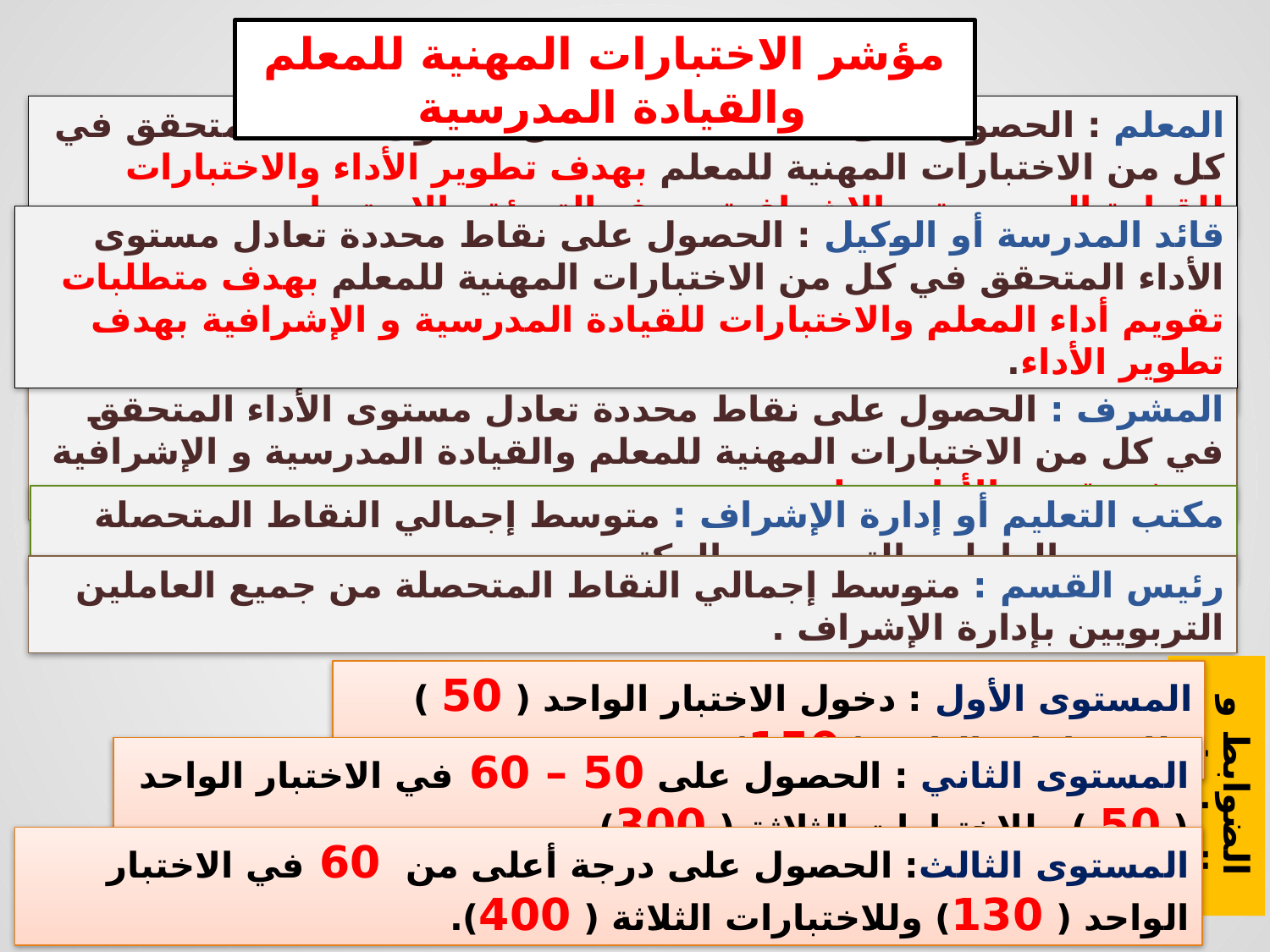

مؤشر الاختبارات المهنية للمعلم والقيادة المدرسية
المعلم : الحصول على نقاط محددة تعادل مستوى الأداء المتحقق في كل من الاختبارات المهنية للمعلم بهدف تطوير الأداء والاختبارات للقيادة المدرسية و الإشرافية بهدف التهيئة والاستعداد.
قائد المدرسة أو الوكيل : الحصول على نقاط محددة تعادل مستوى الأداء المتحقق في كل من الاختبارات المهنية للمعلم بهدف متطلبات تقويم أداء المعلم والاختبارات للقيادة المدرسية و الإشرافية بهدف تطوير الأداء.
 المدرسة : متوسط إجمالي النقاط المتحصلة من جميع العاملين التربويين بالمدرسة.
المشرف : الحصول على نقاط محددة تعادل مستوى الأداء المتحقق في كل من الاختبارات المهنية للمعلم والقيادة المدرسية و الإشرافية بهدف تقويم الأداء وتطويره.
مكتب التعليم أو إدارة الإشراف : متوسط إجمالي النقاط المتحصلة من جميع العاملين التربويين بالمكتب
رئيس القسم : متوسط إجمالي النقاط المتحصلة من جميع العاملين التربويين بإدارة الإشراف .
المستوى الأول : دخول الاختبار الواحد ( 50 ) وللاختبارات الثلاثة ( 150).
المستوى الثاني : الحصول على 50 – 60 في الاختبار الواحد ( 50 ) وللاختبارات الثلاثة ( 300).
الضوابط و التعليمات
المستوى الثالث: الحصول على درجة أعلى من  60 في الاختبار الواحد ( 130) وللاختبارات الثلاثة ( 400).